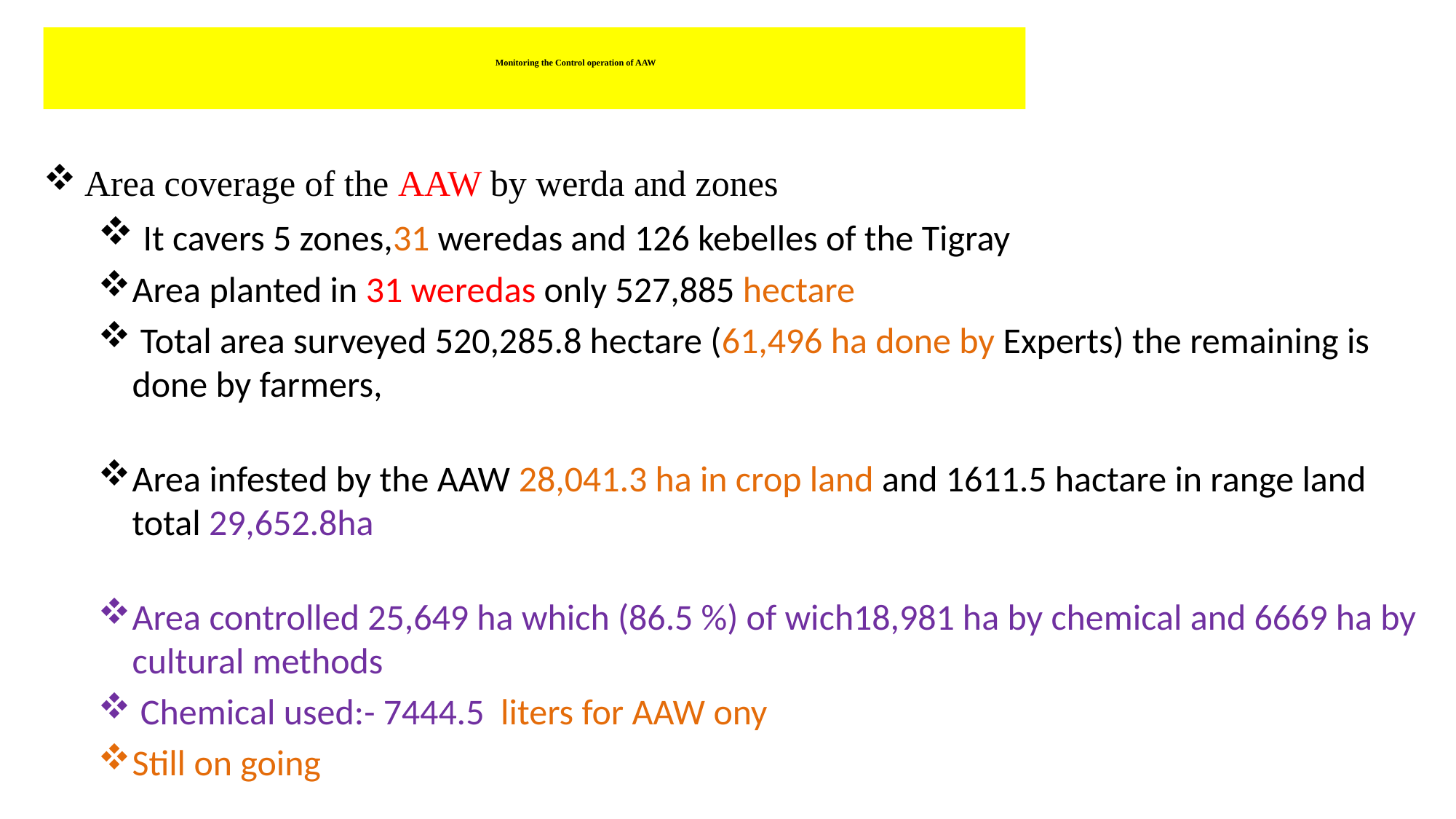

Monitoring the Control operation of AAW
Area coverage of the AAW by werda and zones
 It cavers 5 zones,31 weredas and 126 kebelles of the Tigray
Area planted in 31 weredas only 527,885 hectare
 Total area surveyed 520,285.8 hectare (61,496 ha done by Experts) the remaining is done by farmers,

Area infested by the AAW 28,041.3 ha in crop land and 1611.5 hactare in range land total 29,652.8ha

Area controlled 25,649 ha which (86.5 %) of wich18,981 ha by chemical and 6669 ha by cultural methods
 Chemical used:- 7444.5  liters for AAW ony
Still on going